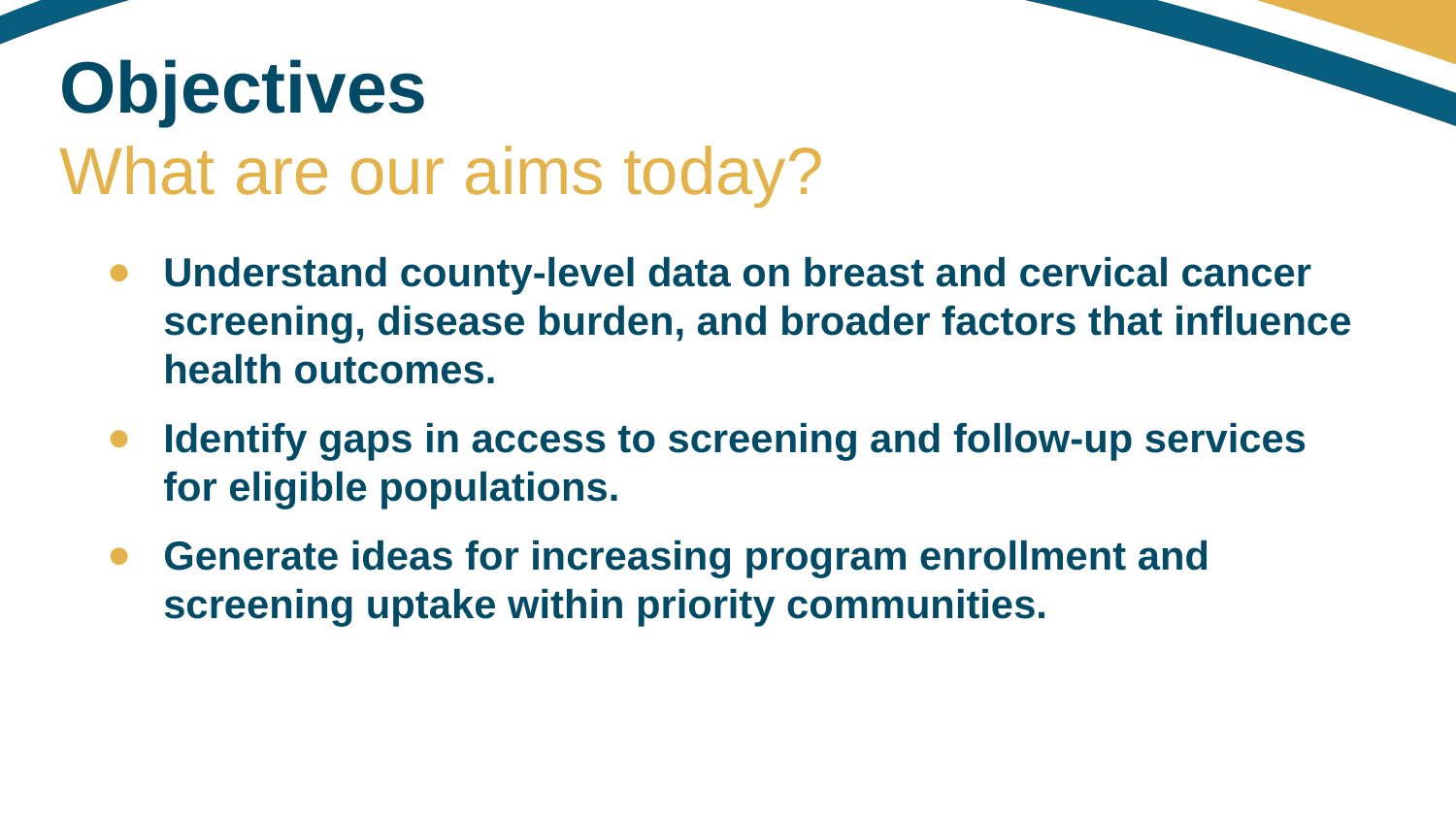

# Objectives
What are our aims today?
Understand county-level data on breast and cervical cancer screening, disease burden, and broader factors that influence health outcomes.
Identify gaps in access to screening and follow-up services for eligible populations.
Generate ideas for increasing program enrollment and screening uptake within priority communities.